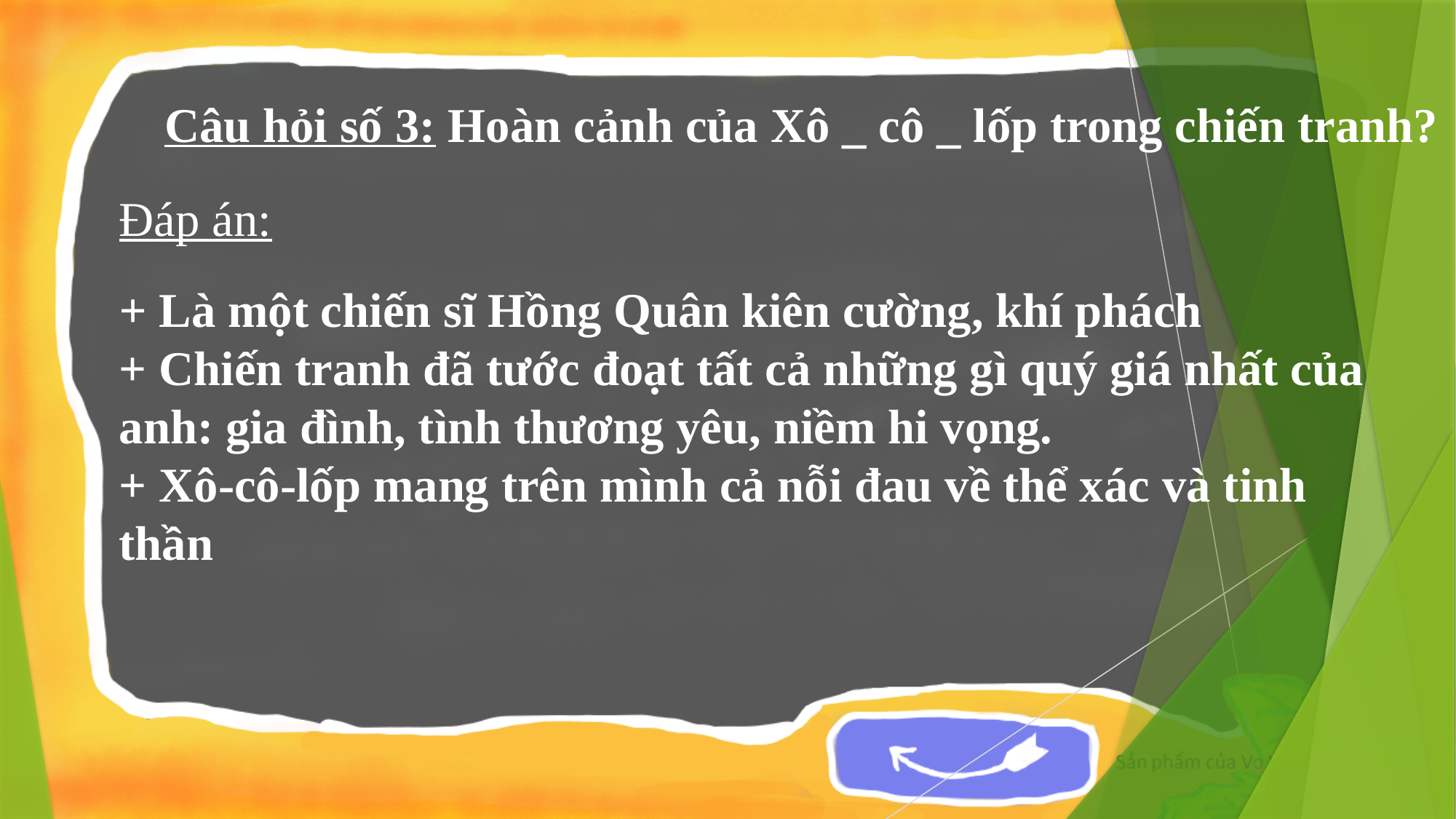

Câu hỏi số 3: Hoàn cảnh của Xô _ cô _ lốp trong chiến tranh?

Đáp án:
+ Là một chiến sĩ Hồng Quân kiên cường, khí phách
+ Chiến tranh đã tước đoạt tất cả những gì quý giá nhất của anh: gia đình, tình thương yêu, niềm hi vọng.
+ Xô-cô-lốp mang trên mình cả nỗi đau về thể xác và tinh thần